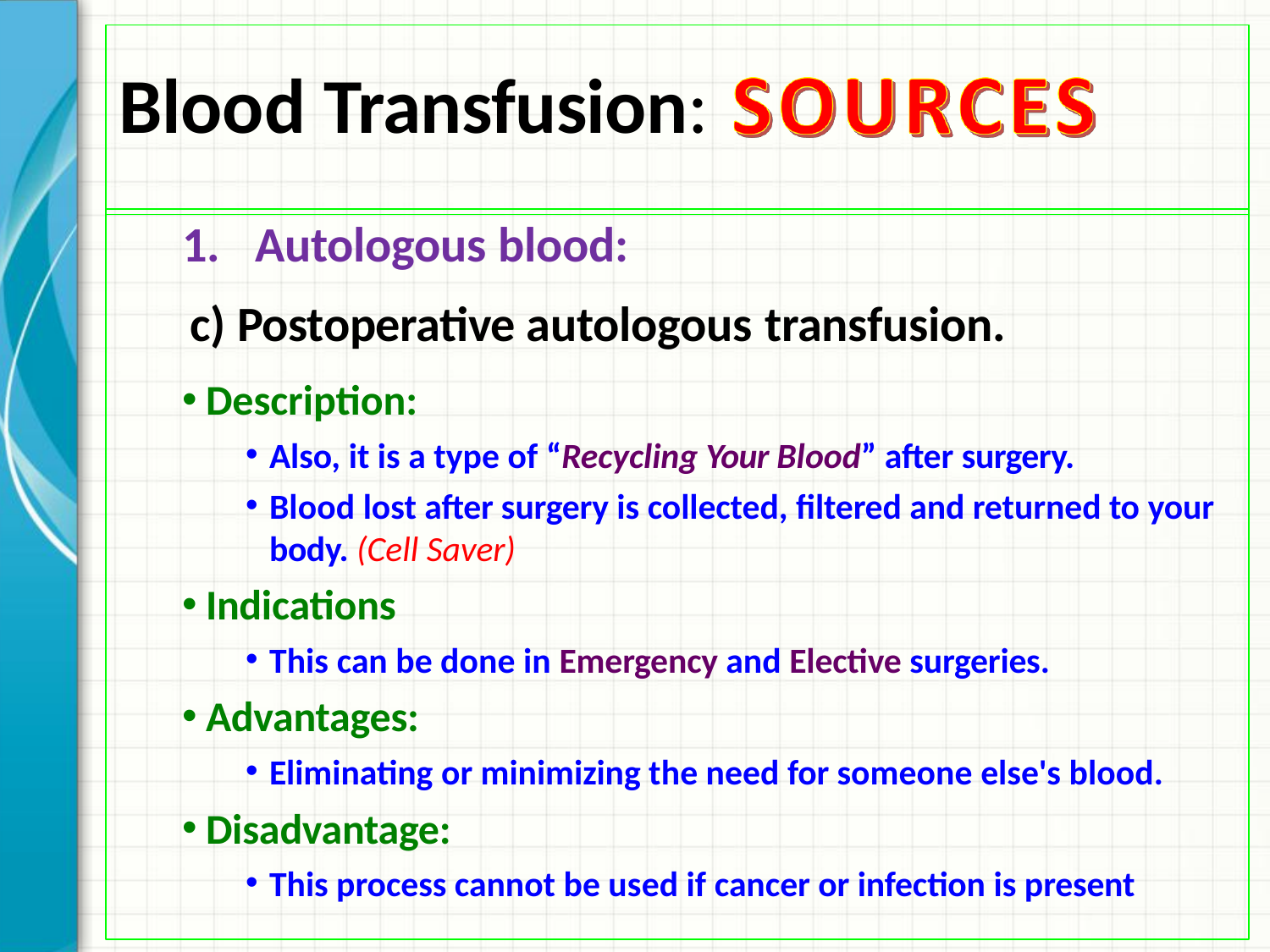

# Blood Transfusion:

1.	Autologous blood:
c) Postoperative autologous transfusion.
Description:
Also, it is a type of “Recycling Your Blood” after surgery.
Blood lost after surgery is collected, filtered and returned to your
body. (Cell Saver)
Indications
This can be done in Emergency and Elective surgeries.
Advantages:
Eliminating or minimizing the need for someone else's blood.
Disadvantage:
This process cannot be used if cancer or infection is present